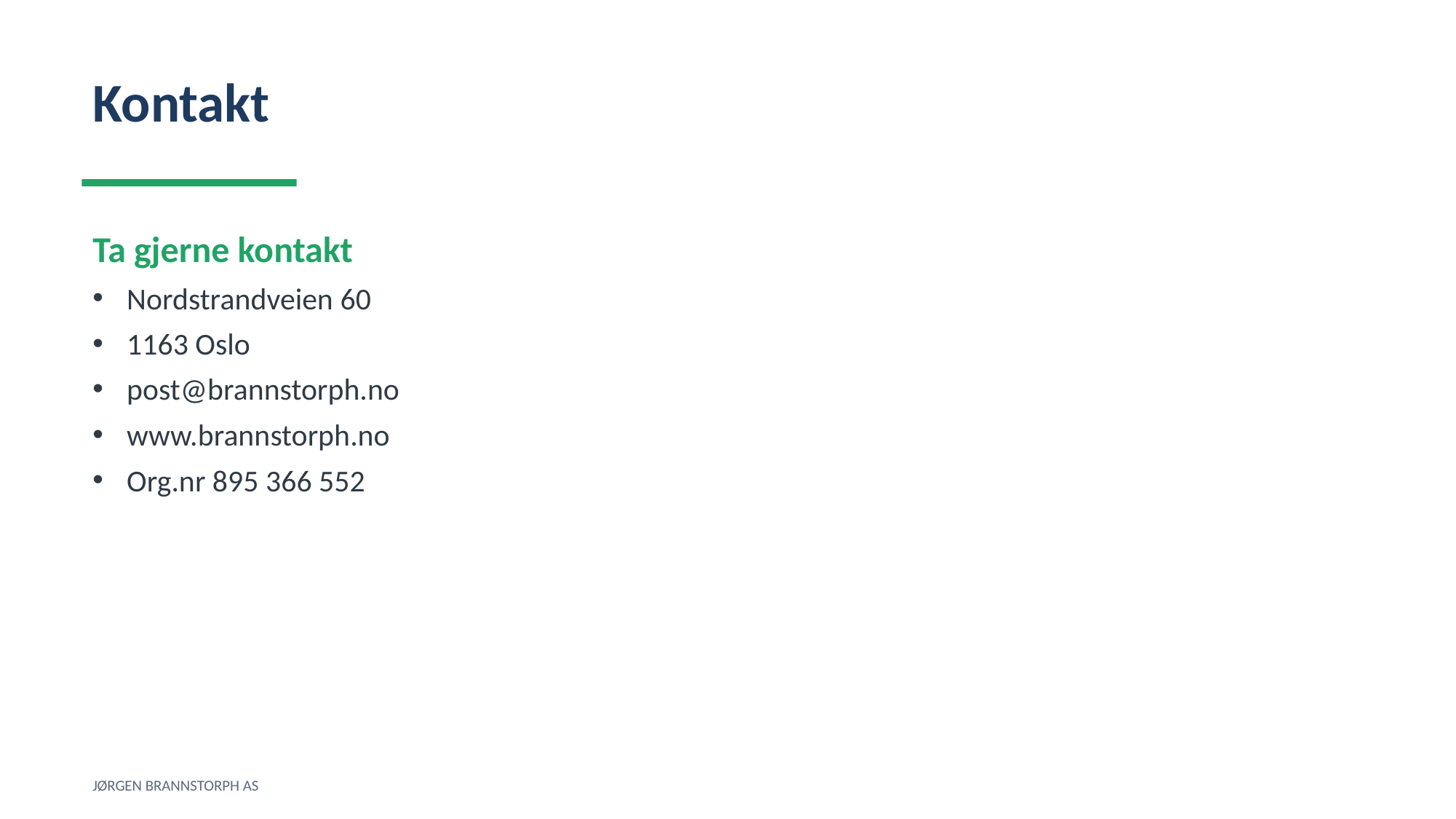

Kontakt

Ta gjerne kontakt
Nordstrandveien 60
1163 Oslo
post@brannstorph.no
www.brannstorph.no
Org.nr 895 366 552
JØRGEN BRANNSTORPH AS